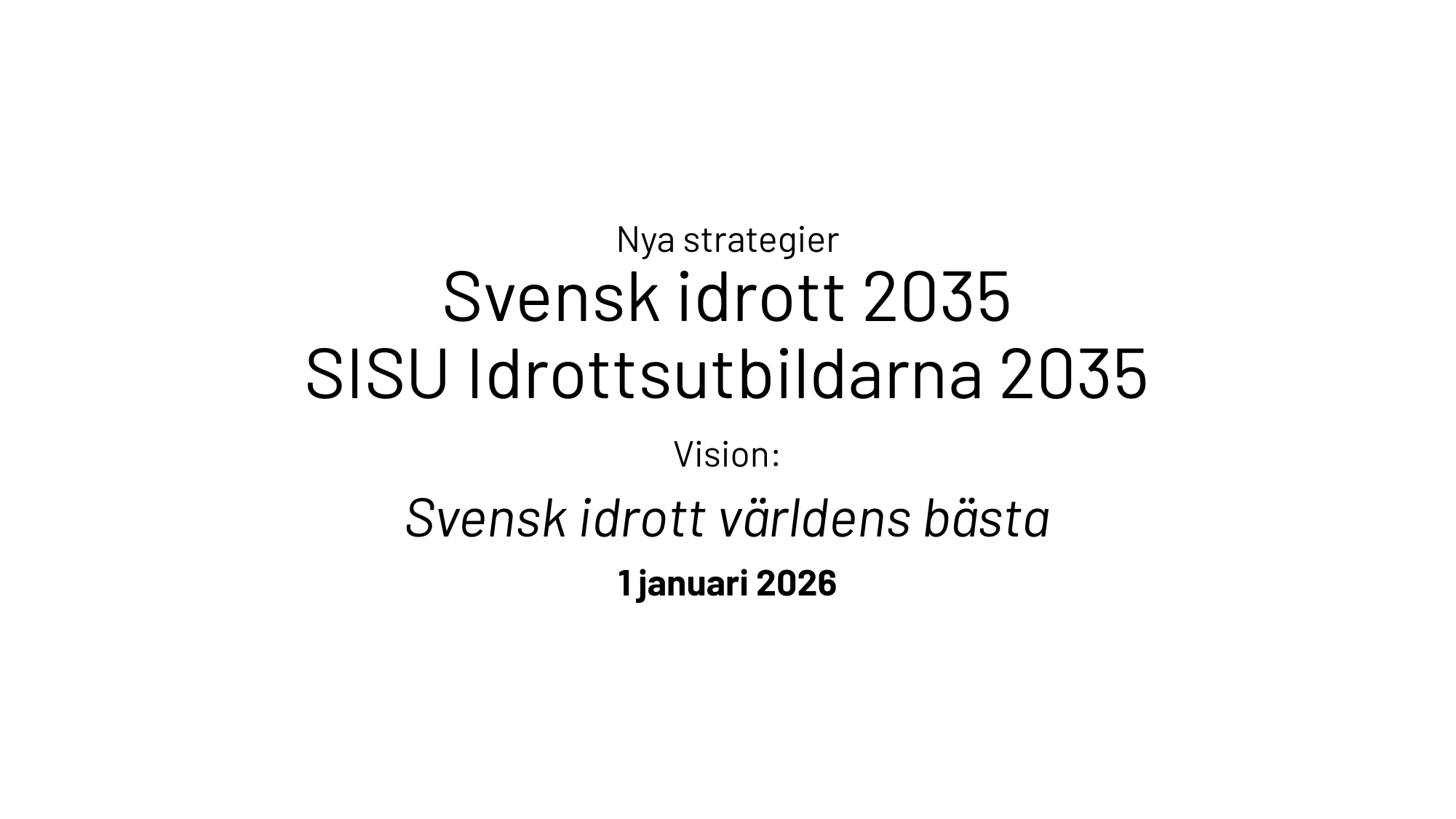

# Nya strategier Svensk idrott 2035 SISU Idrottsutbildarna 2035
Vision:
Svensk idrott världens bästa
1 januari 2026